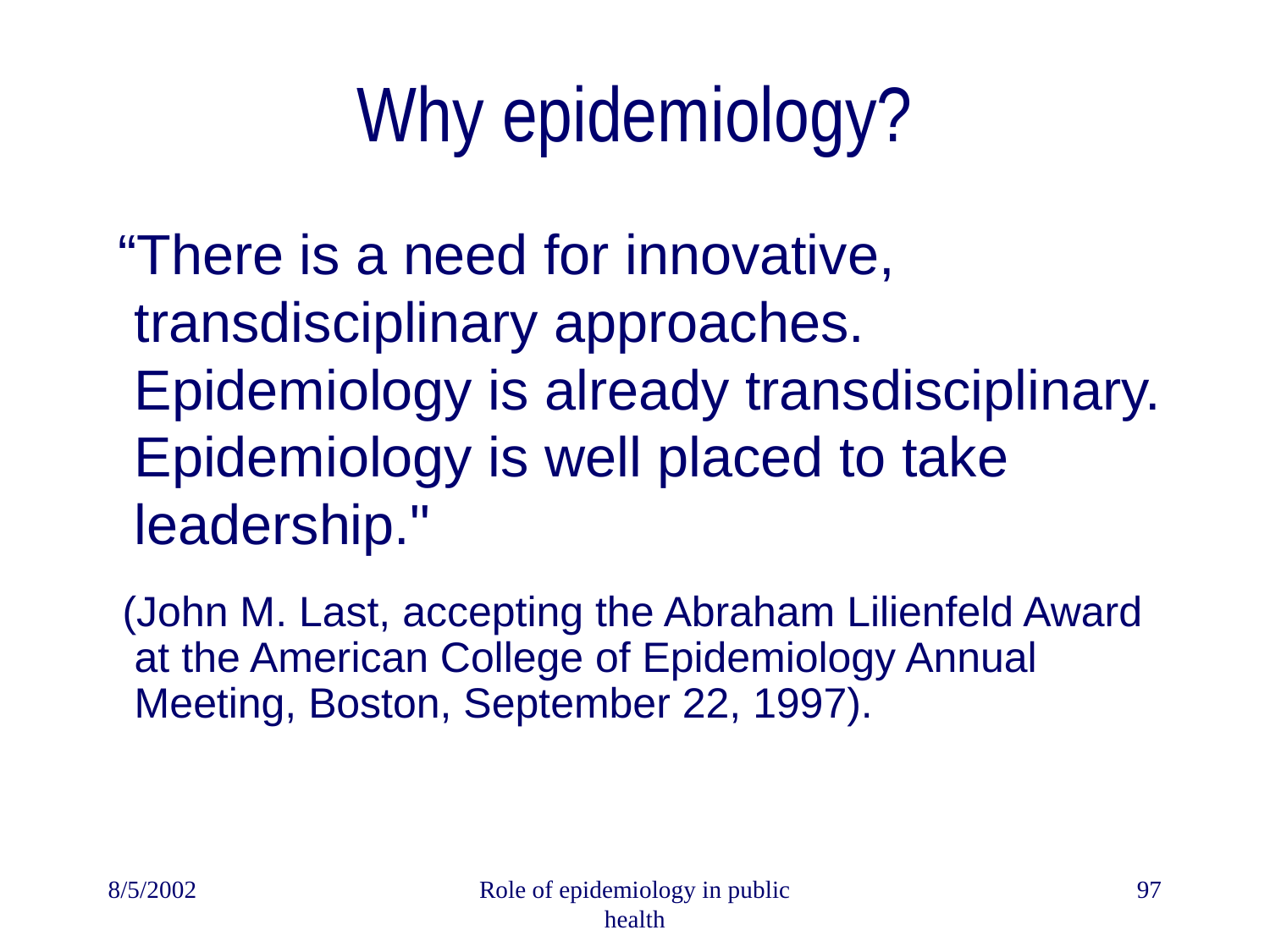

# Why epidemiology?
  “There is a need for innovative, transdisciplinary approaches.  Epidemiology is already transdisciplinary.  Epidemiology is well placed to take leadership."
   (John M. Last, accepting the Abraham Lilienfeld Award at the American College of Epidemiology Annual Meeting, Boston, September 22, 1997).
8/5/2002
Role of epidemiology in public health
97